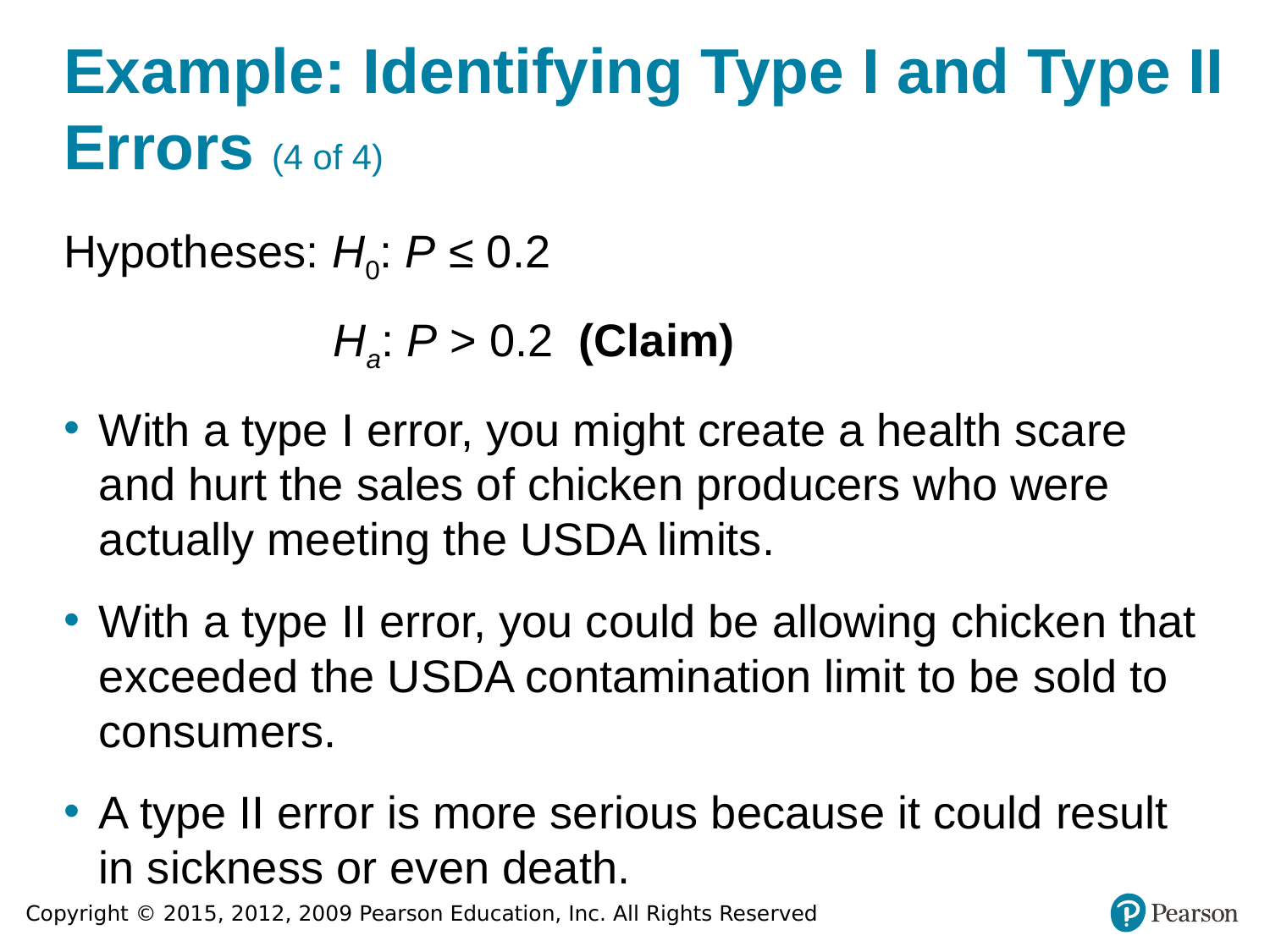

# Example: Identifying Type I and Type II Errors (4 of 4)
Hypotheses: H0: P ≤ 0.2
Ha: P > 0.2  (Claim)
With a type I error, you might create a health scare and hurt the sales of chicken producers who were actually meeting the USDA limits.
With a type II error, you could be allowing chicken that exceeded the USDA contamination limit to be sold to consumers.
A type II error is more serious because it could result in sickness or even death.